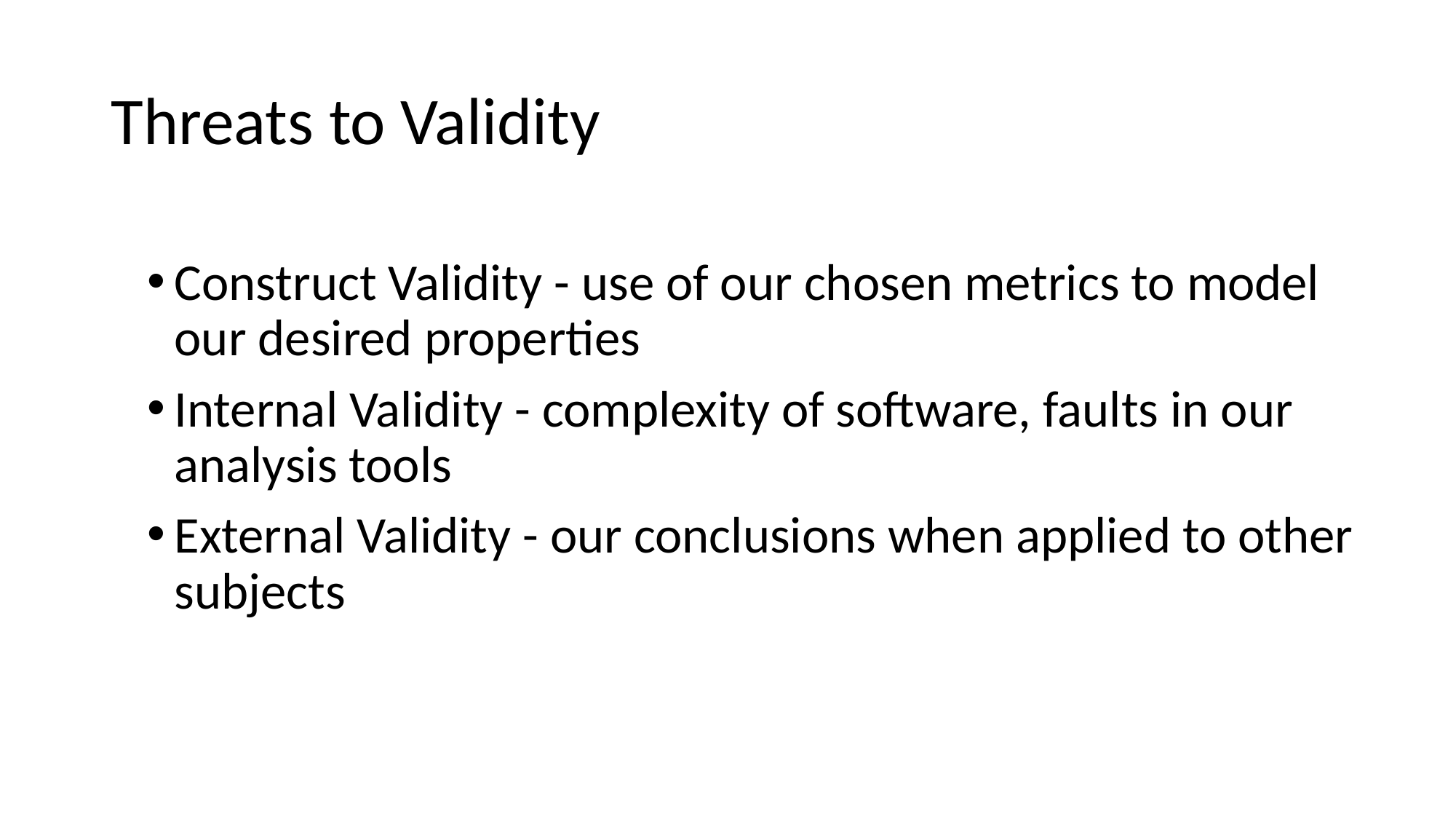

# Threats to Validity
Construct Validity - use of our chosen metrics to model our desired properties
Internal Validity - complexity of software, faults in our analysis tools
External Validity - our conclusions when applied to other subjects